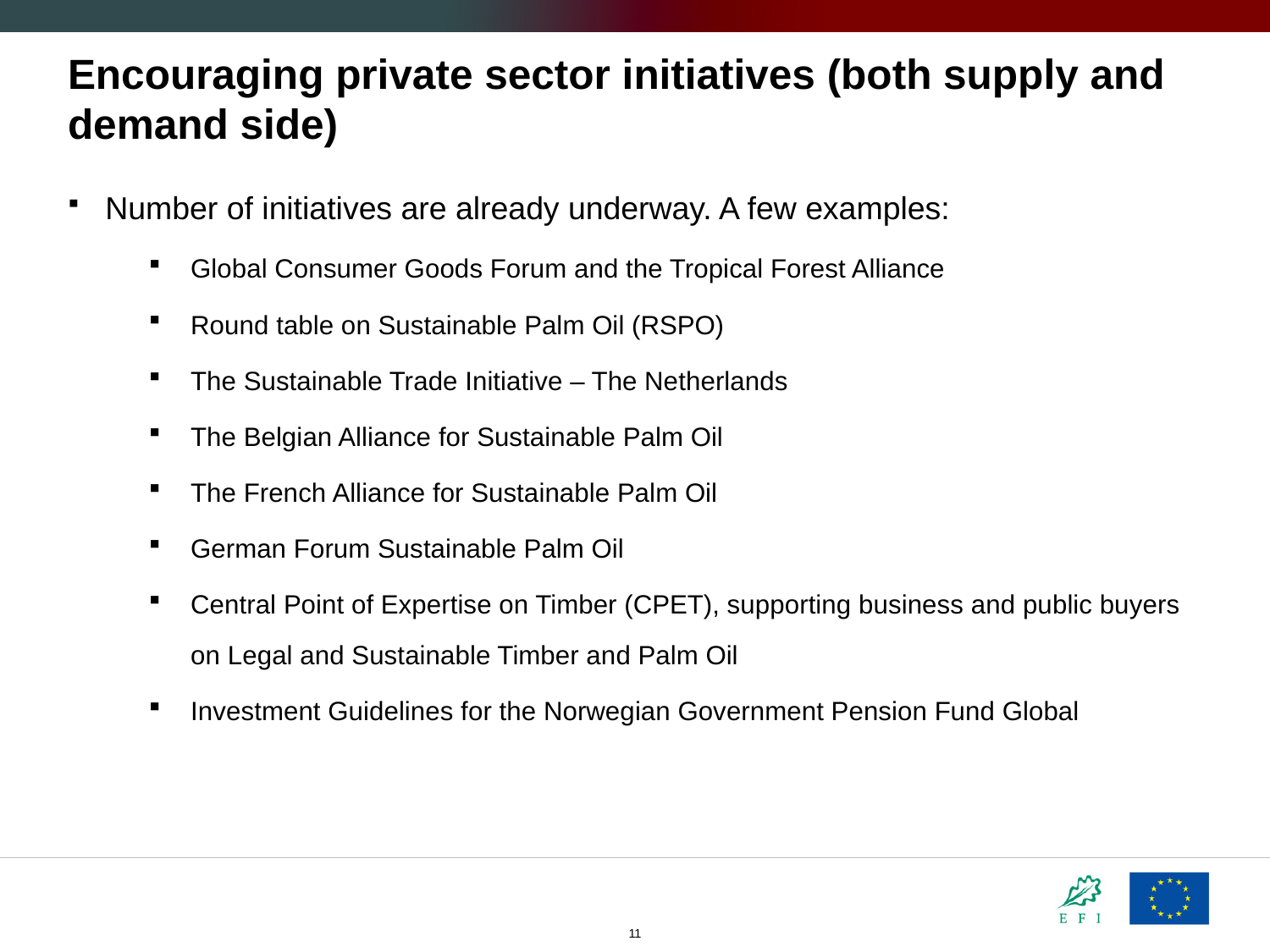

# Encouraging private sector initiatives (both supply and demand side)
Number of initiatives are already underway. A few examples:
Global Consumer Goods Forum and the Tropical Forest Alliance
Round table on Sustainable Palm Oil (RSPO)
The Sustainable Trade Initiative – The Netherlands
The Belgian Alliance for Sustainable Palm Oil
The French Alliance for Sustainable Palm Oil
German Forum Sustainable Palm Oil
Central Point of Expertise on Timber (CPET), supporting business and public buyers on Legal and Sustainable Timber and Palm Oil
Investment Guidelines for the Norwegian Government Pension Fund Global